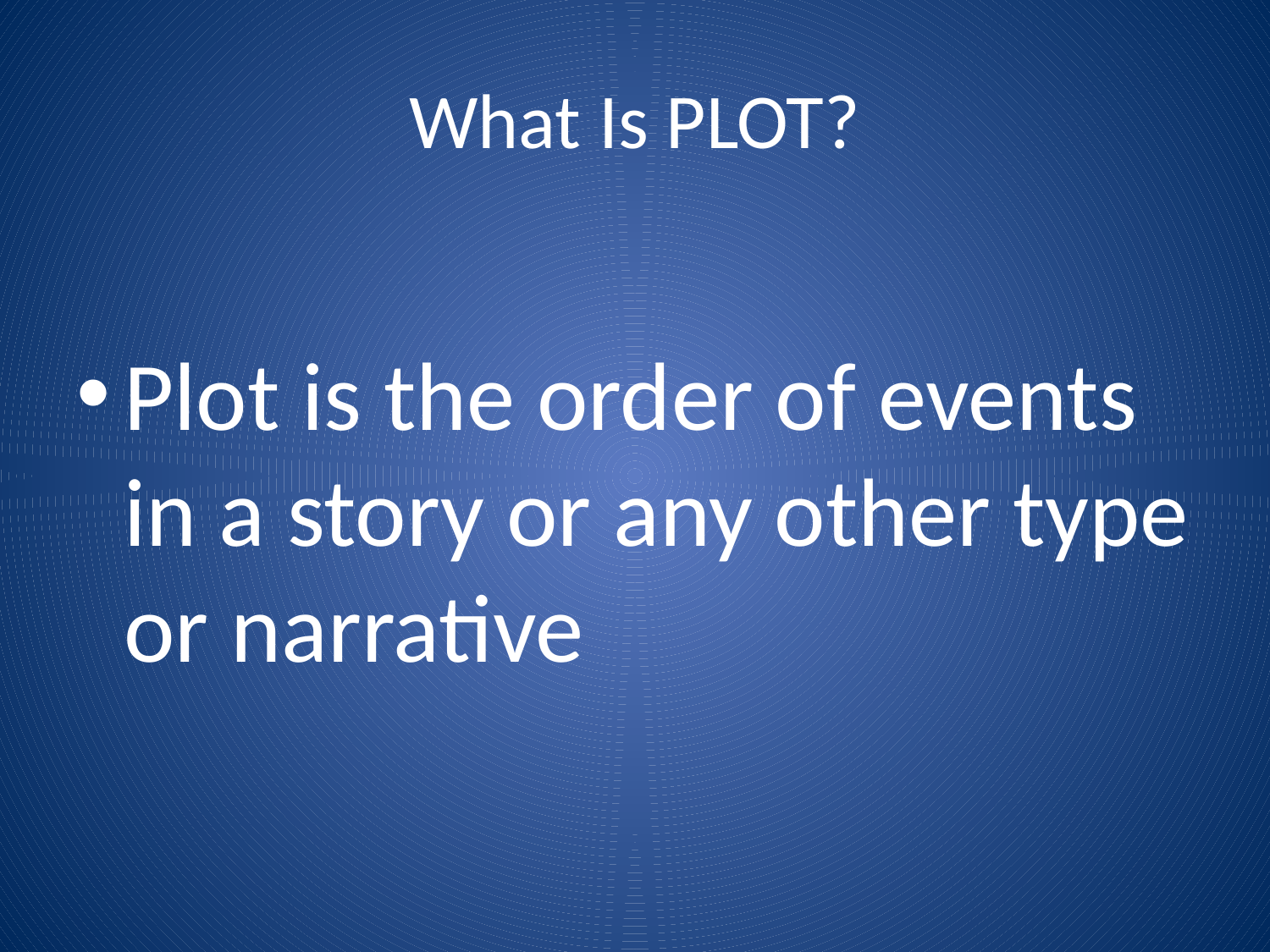

# What Is PLOT?
Plot is the order of events in a story or any other type or narrative